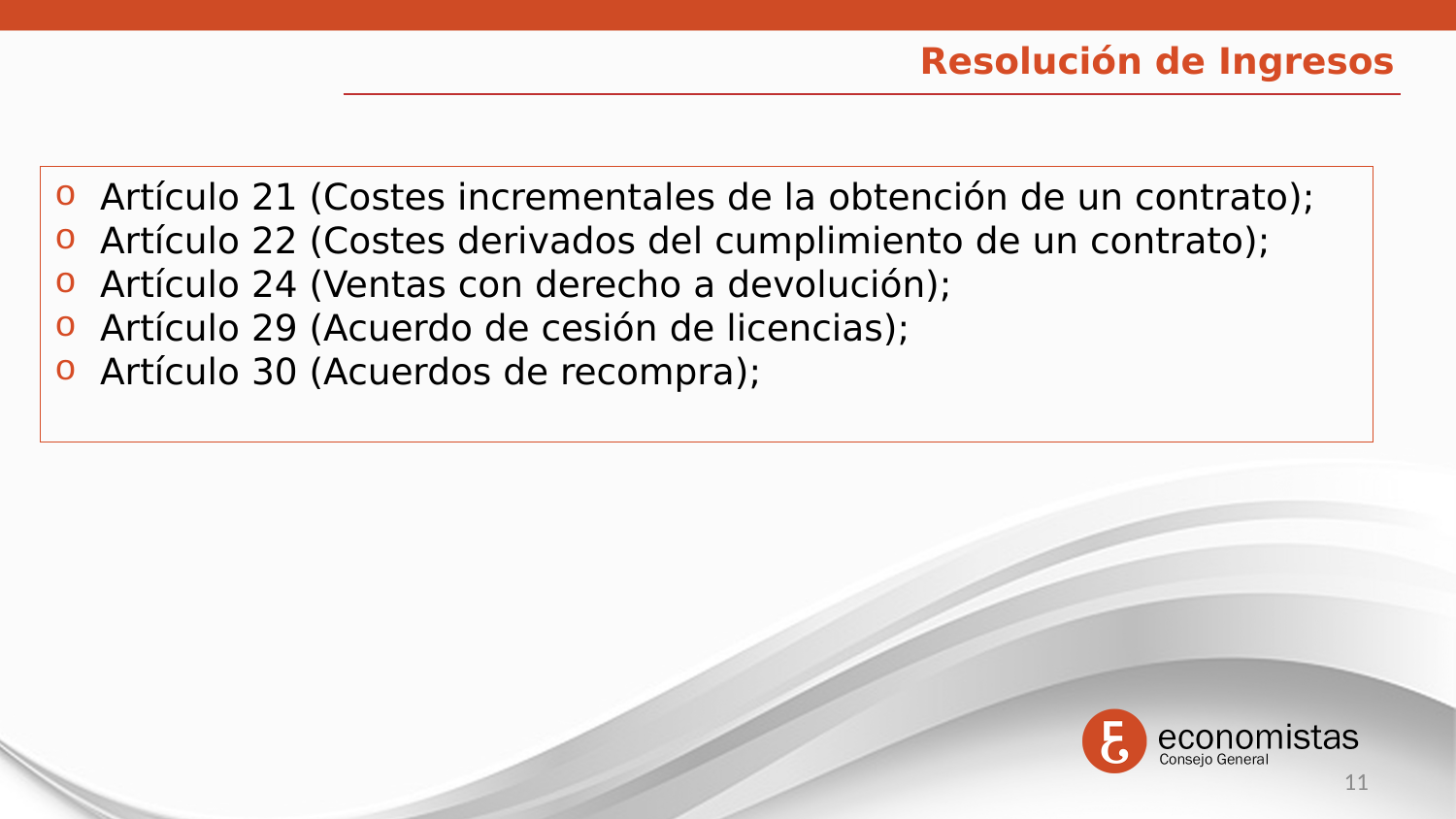

Resolución de Ingresos

Artículo 21 (Costes incrementales de la obtención de un contrato);
Artículo 22 (Costes derivados del cumplimiento de un contrato);
Artículo 24 (Ventas con derecho a devolución);
Artículo 29 (Acuerdo de cesión de licencias);
Artículo 30 (Acuerdos de recompra);

11